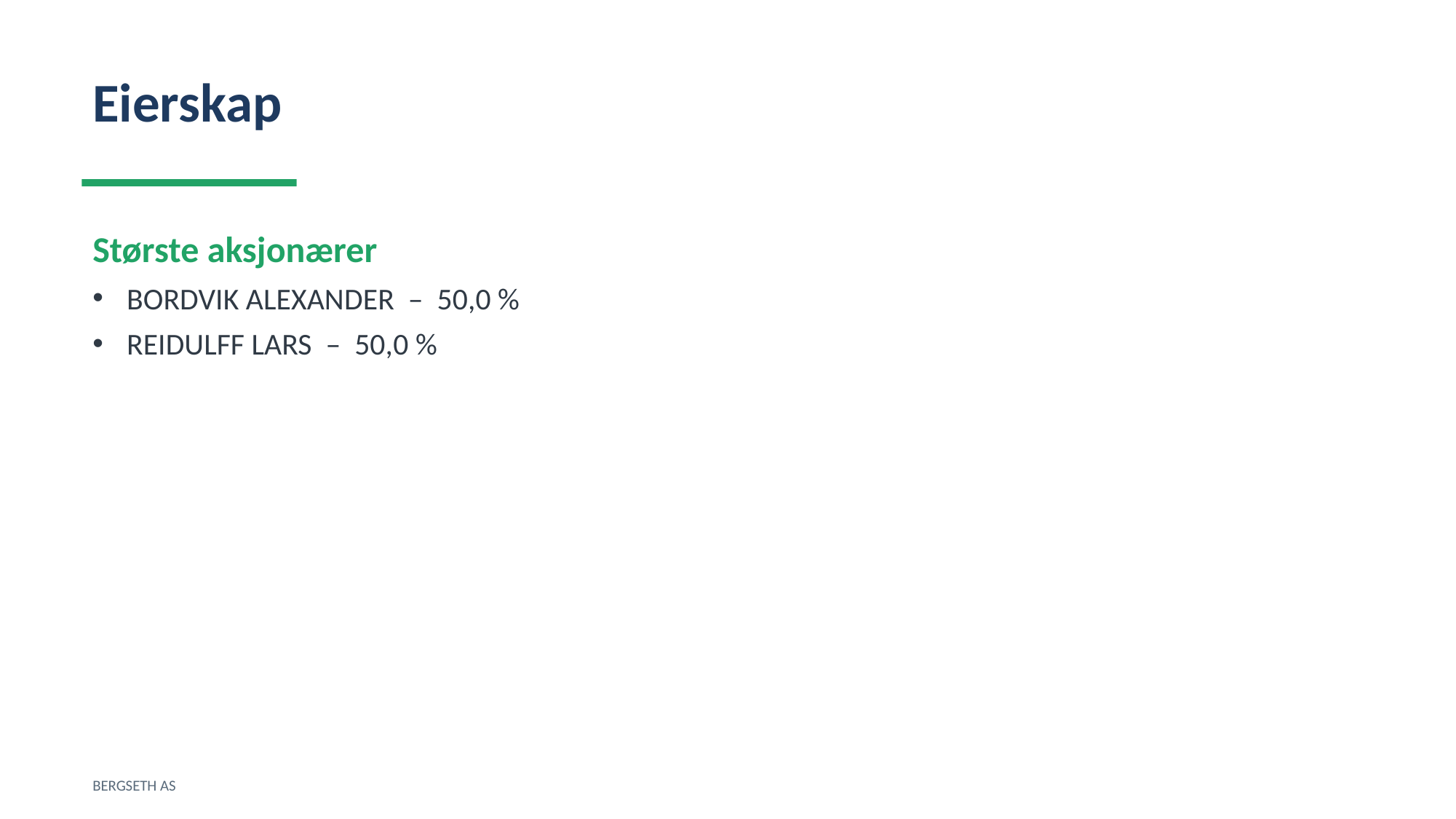

Eierskap

Største aksjonærer
BORDVIK ALEXANDER  –  50,0 %
REIDULFF LARS  –  50,0 %
BERGSETH AS